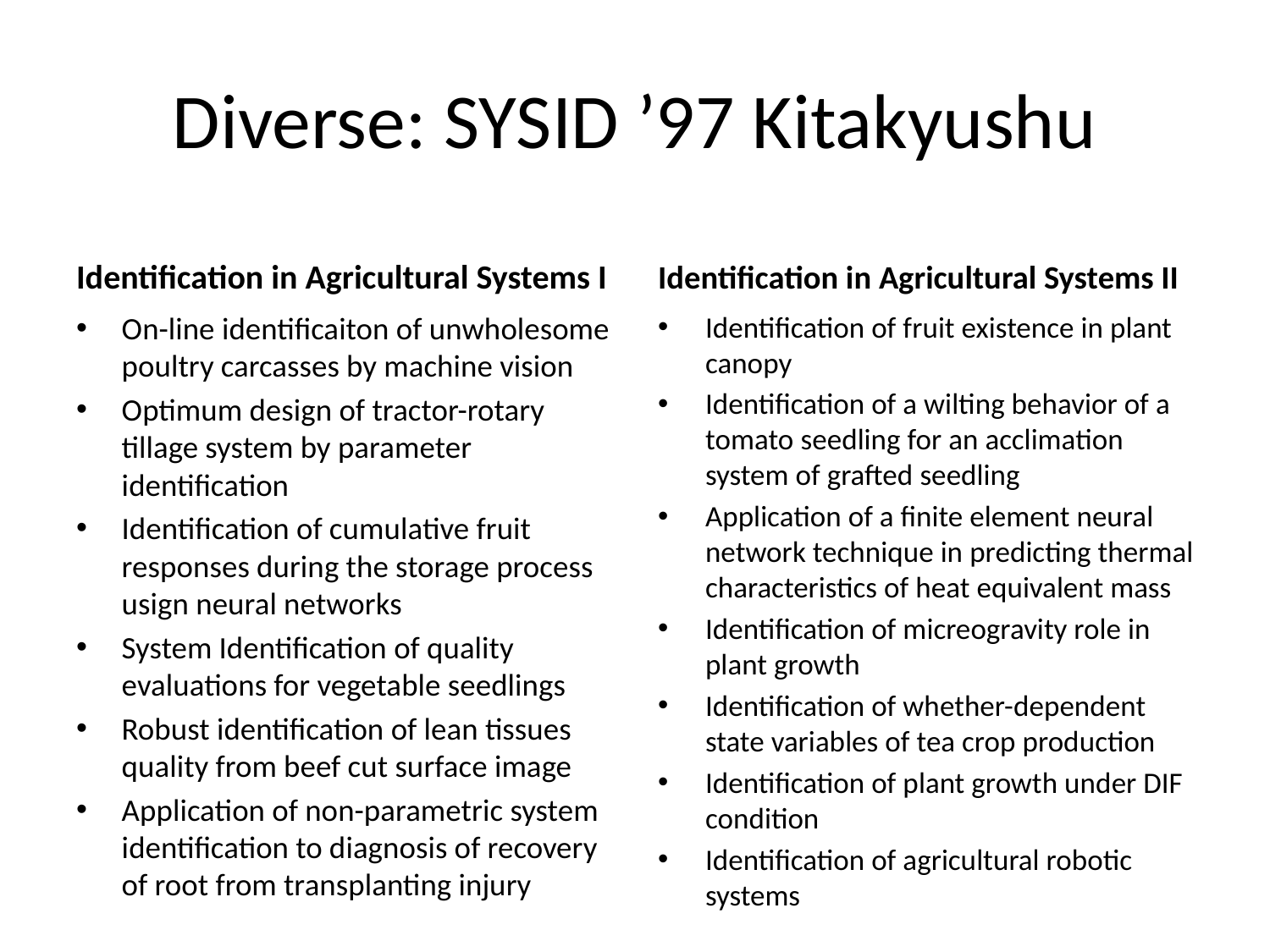

# Diverse: SYSID ’97 Kitakyushu
Identification in Agricultural Systems I
Identification in Agricultural Systems II
On-line identificaiton of unwholesome poultry carcasses by machine vision
Optimum design of tractor-rotary tillage system by parameter identification
Identification of cumulative fruit responses during the storage process usign neural networks
System Identification of quality evaluations for vegetable seedlings
Robust identification of lean tissues quality from beef cut surface image
Application of non-parametric system identification to diagnosis of recovery of root from transplanting injury
Identification of fruit existence in plant canopy
Identification of a wilting behavior of a tomato seedling for an acclimation system of grafted seedling
Application of a finite element neural network technique in predicting thermal characteristics of heat equivalent mass
Identification of micreogravity role in plant growth
Identification of whether-dependent state variables of tea crop production
Identification of plant growth under DIF condition
Identification of agricultural robotic systems